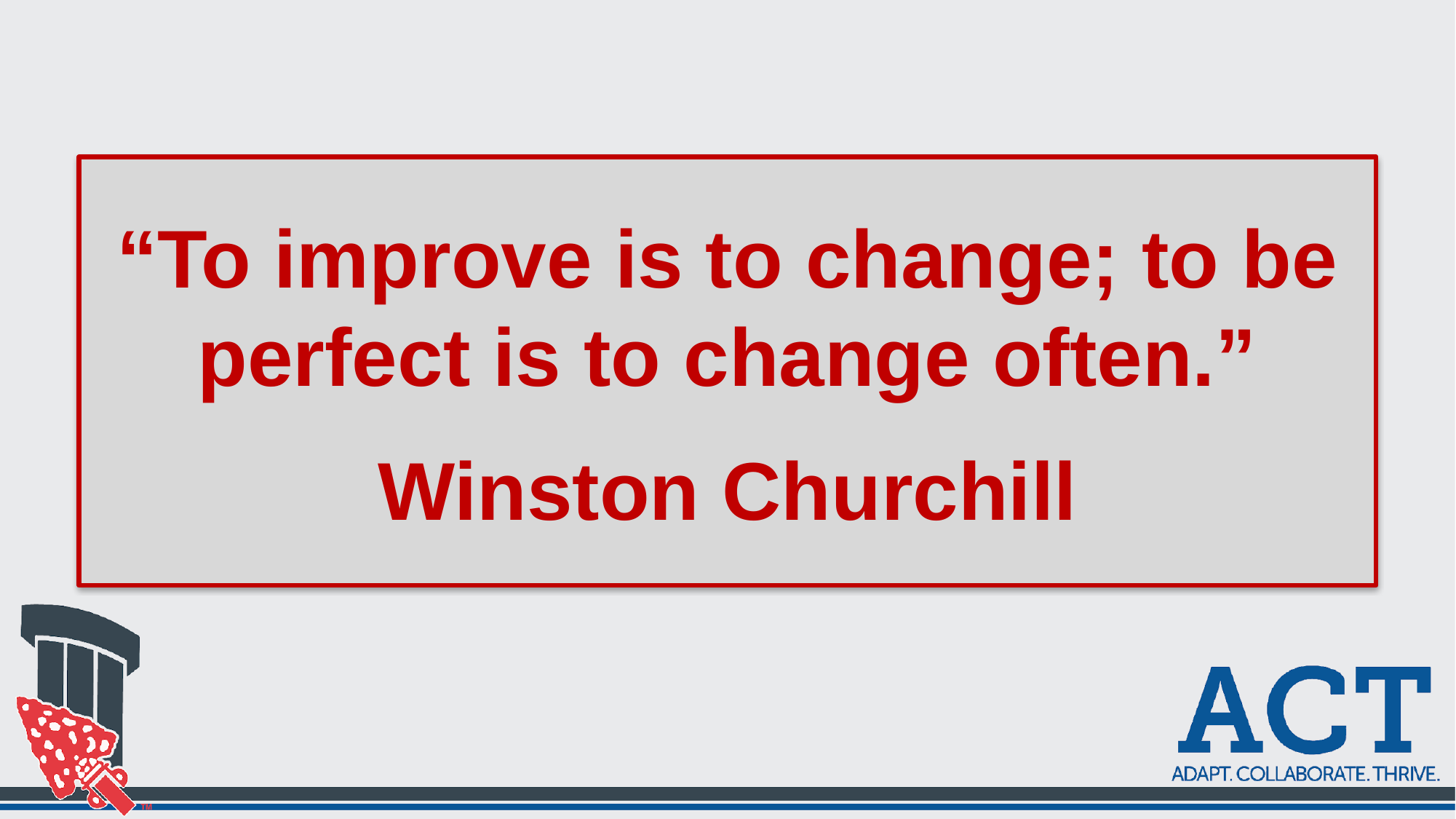

# “To improve is to change; to be perfect is to change often.” Winston Churchill